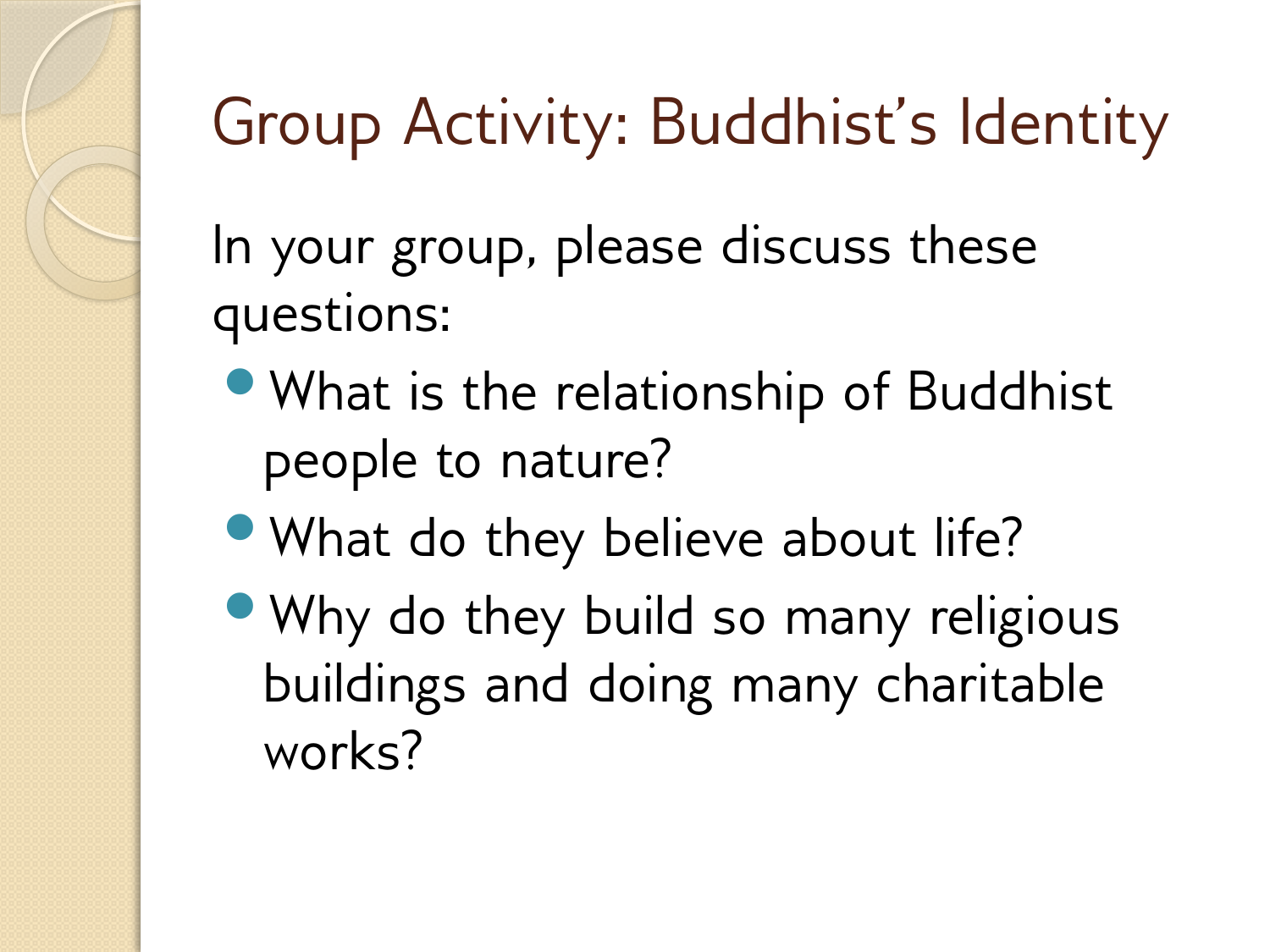

# Group Activity: Buddhist’s Identity
In your group, please discuss these questions:
What is the relationship of Buddhist people to nature?
What do they believe about life?
Why do they build so many religious buildings and doing many charitable works?